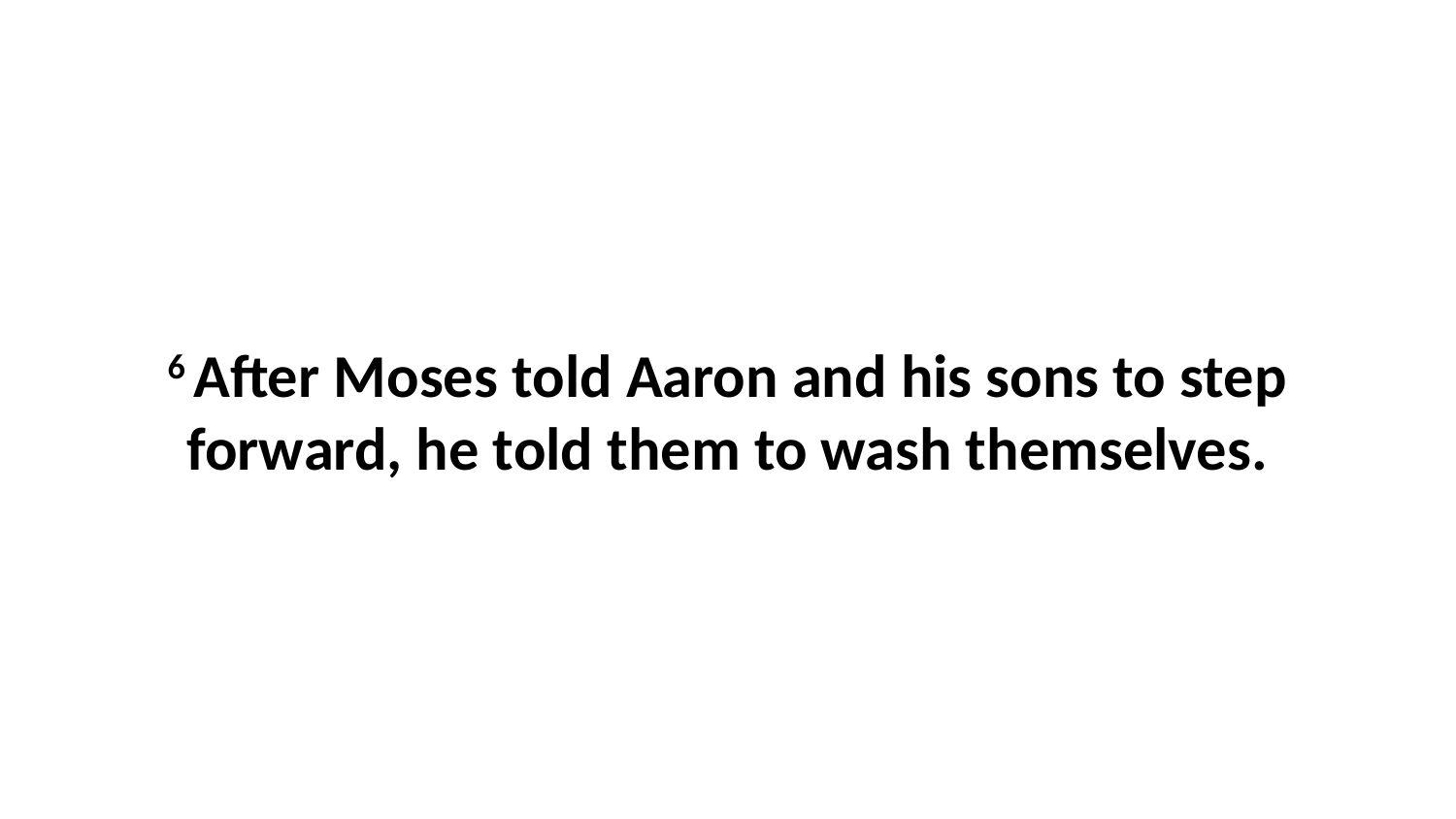

6 After Moses told Aaron and his sons to step forward, he told them to wash themselves.